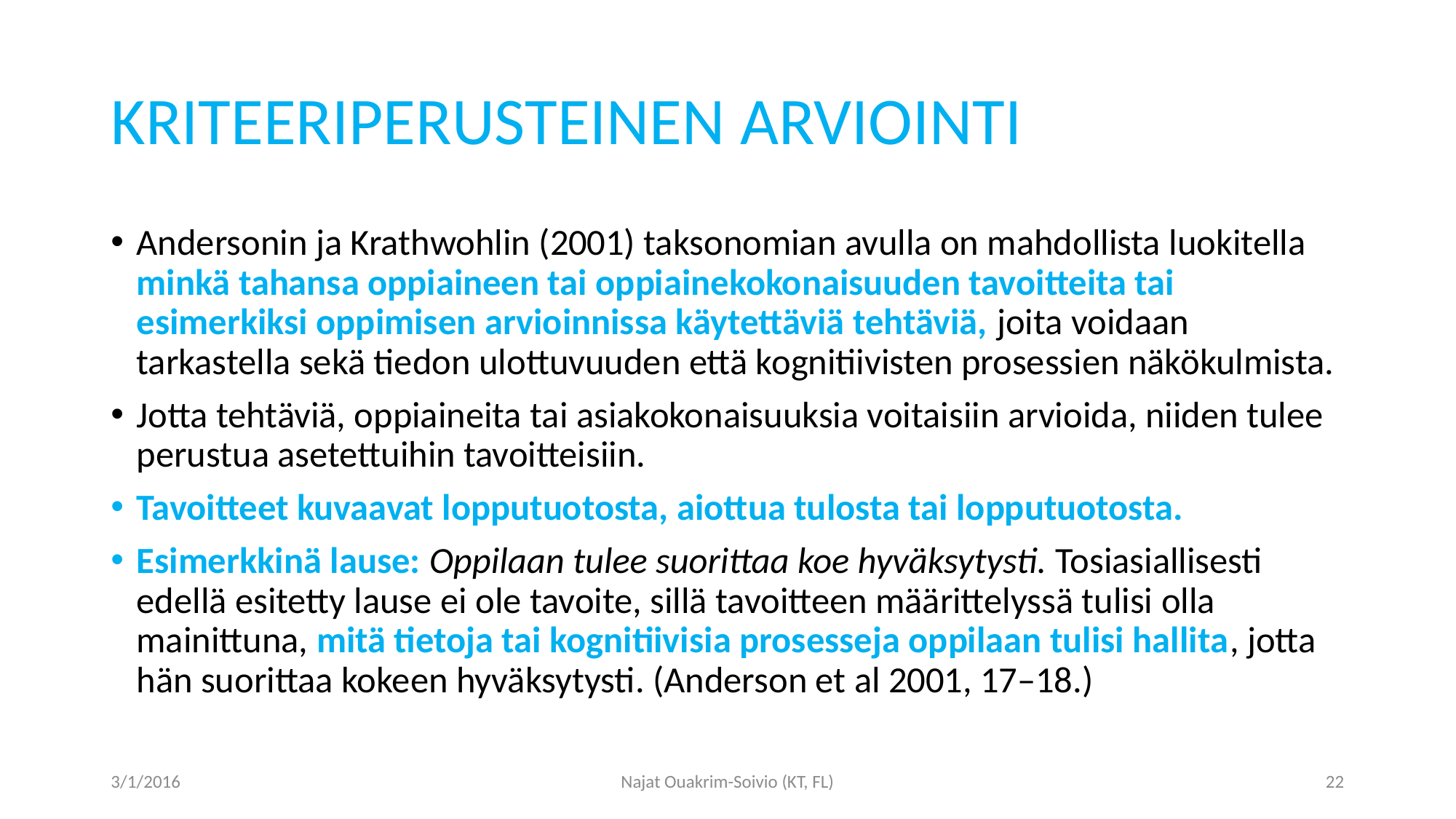

# KRITEERIPERUSTEINEN ARVIOINTI
Andersonin ja Krathwohlin (2001) taksonomian avulla on mahdollista luokitella minkä tahansa oppiaineen tai oppiainekokonaisuuden tavoitteita tai esimerkiksi oppimisen arvioinnissa käytettäviä tehtäviä, joita voidaan tarkastella sekä tiedon ulottuvuuden että kognitiivisten prosessien näkökulmista.
Jotta tehtäviä, oppiaineita tai asiakokonaisuuksia voitaisiin arvioida, niiden tulee perustua asetettuihin tavoitteisiin.
Tavoitteet kuvaavat lopputuotosta, aiottua tulosta tai lopputuotosta.
Esimerkkinä lause: Oppilaan tulee suorittaa koe hyväksytysti. Tosiasiallisesti edellä esitetty lause ei ole tavoite, sillä tavoitteen määrittelyssä tulisi olla mainittuna, mitä tietoja tai kognitiivisia prosesseja oppilaan tulisi hallita, jotta hän suorittaa kokeen hyväksytysti. (Anderson et al 2001, 17–18.)

3/1/2016
Najat Ouakrim-Soivio (KT, FL)
22